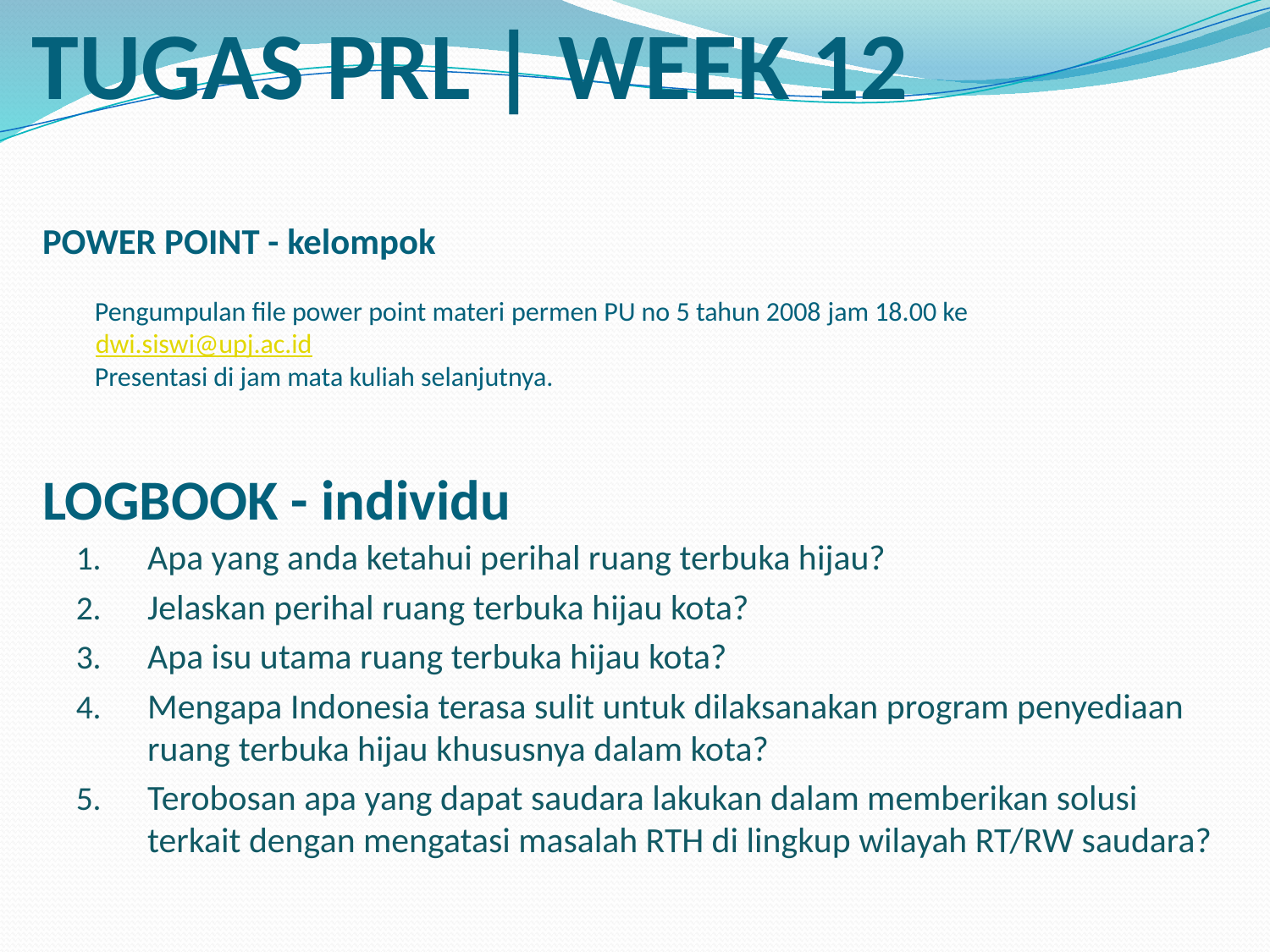

TUGAS PRL | WEEK 12
POWER POINT - kelompok

Pengumpulan file power point materi permen PU no 5 tahun 2008 jam 18.00 ke dwi.siswi@upj.ac.id
Presentasi di jam mata kuliah selanjutnya.
# LOGBOOK - individu
Apa yang anda ketahui perihal ruang terbuka hijau?
Jelaskan perihal ruang terbuka hijau kota?
Apa isu utama ruang terbuka hijau kota?
Mengapa Indonesia terasa sulit untuk dilaksanakan program penyediaan ruang terbuka hijau khususnya dalam kota?
Terobosan apa yang dapat saudara lakukan dalam memberikan solusi terkait dengan mengatasi masalah RTH di lingkup wilayah RT/RW saudara?